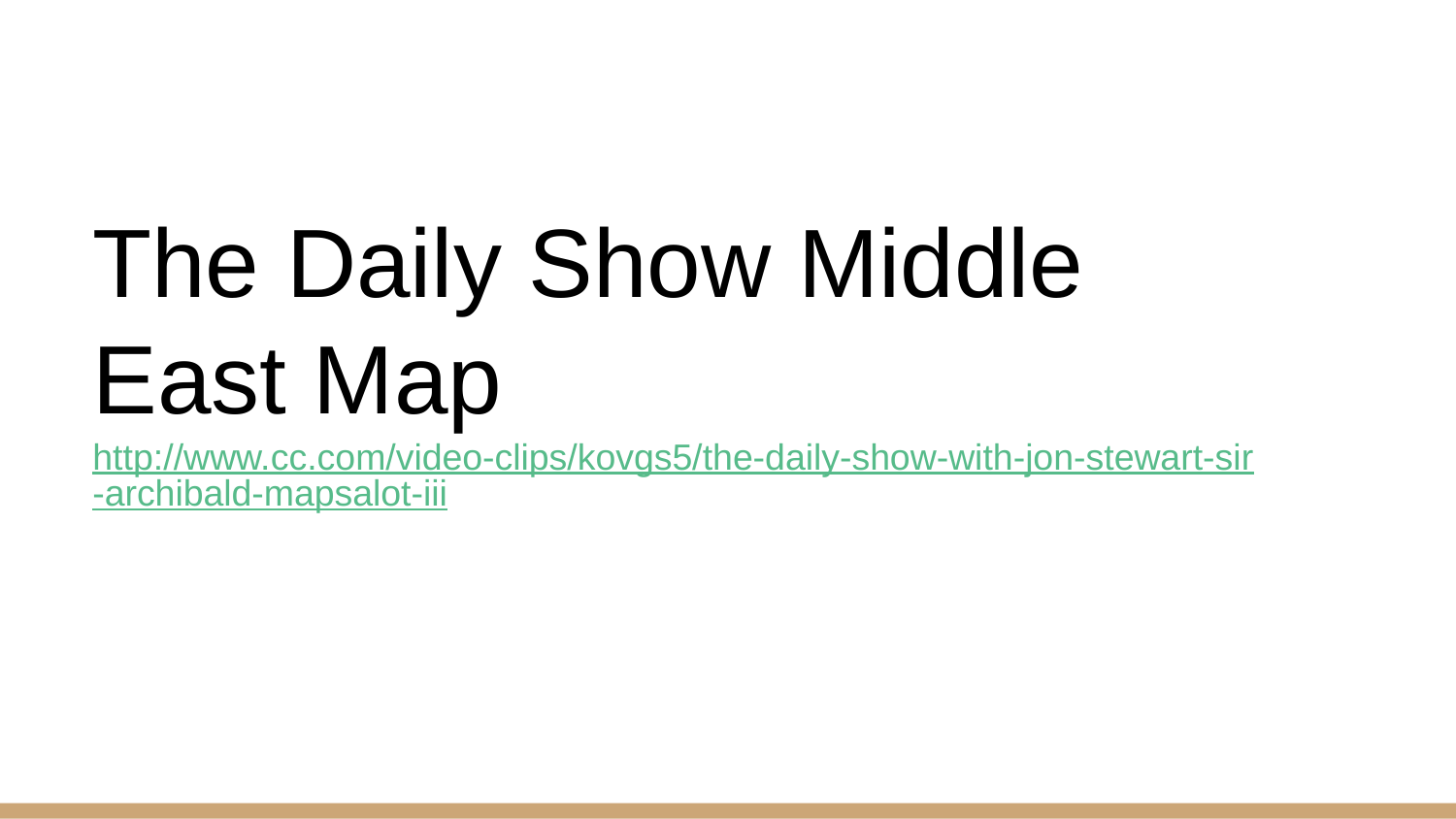

# The Daily Show Middle East Map
http://www.cc.com/video-clips/kovgs5/the-daily-show-with-jon-stewart-sir-archibald-mapsalot-iii